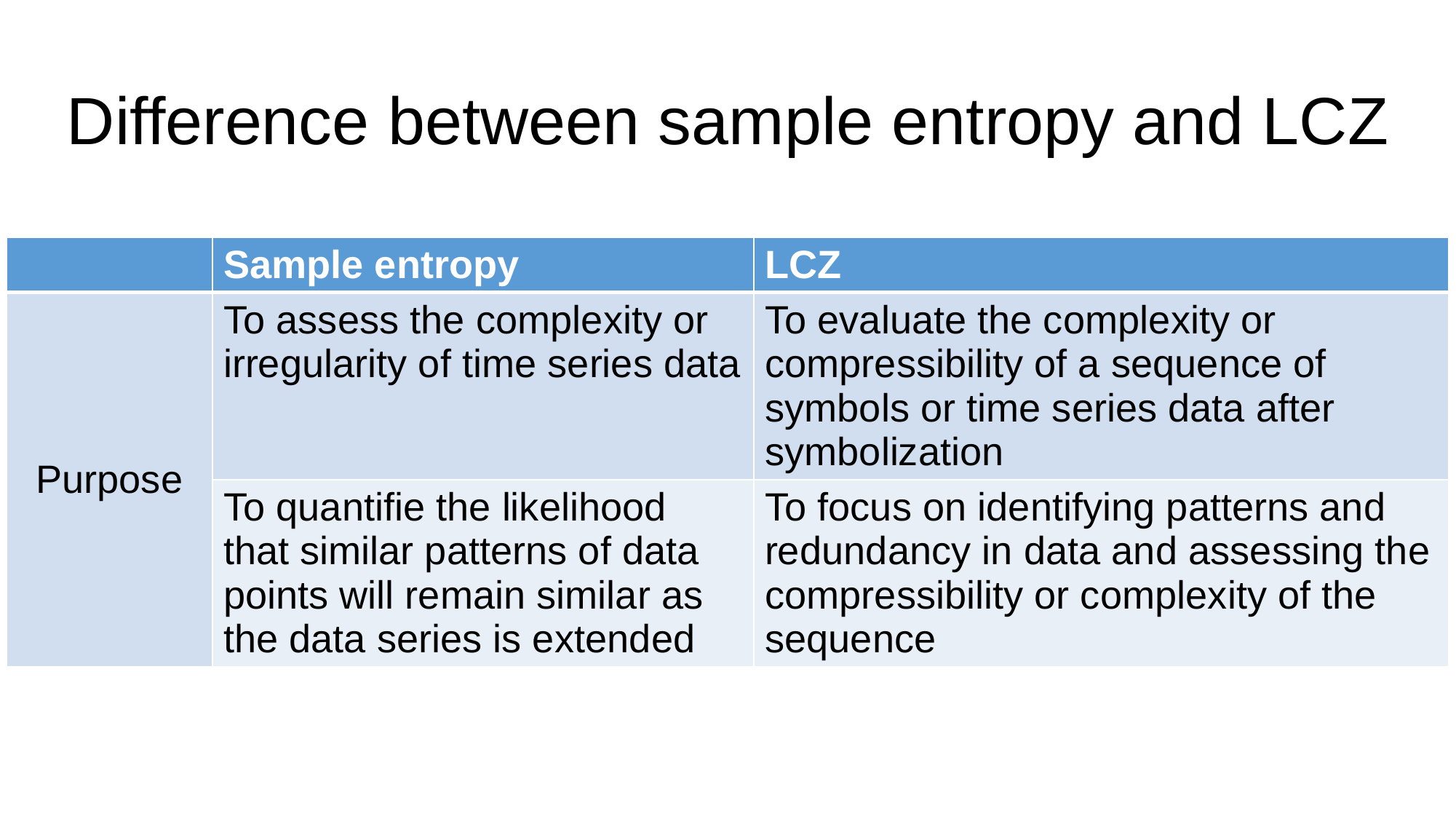

# Difference between sample entropy and LCZ
|  | Sample entropy | LCZ |
| --- | --- | --- |
| Purpose | To assess the complexity or irregularity of time series data | To evaluate the complexity or compressibility of a sequence of symbols or time series data after symbolization |
|  | To quantifie the likelihood that similar patterns of data points will remain similar as the data series is extended | To focus on identifying patterns and redundancy in data and assessing the compressibility or complexity of the sequence |